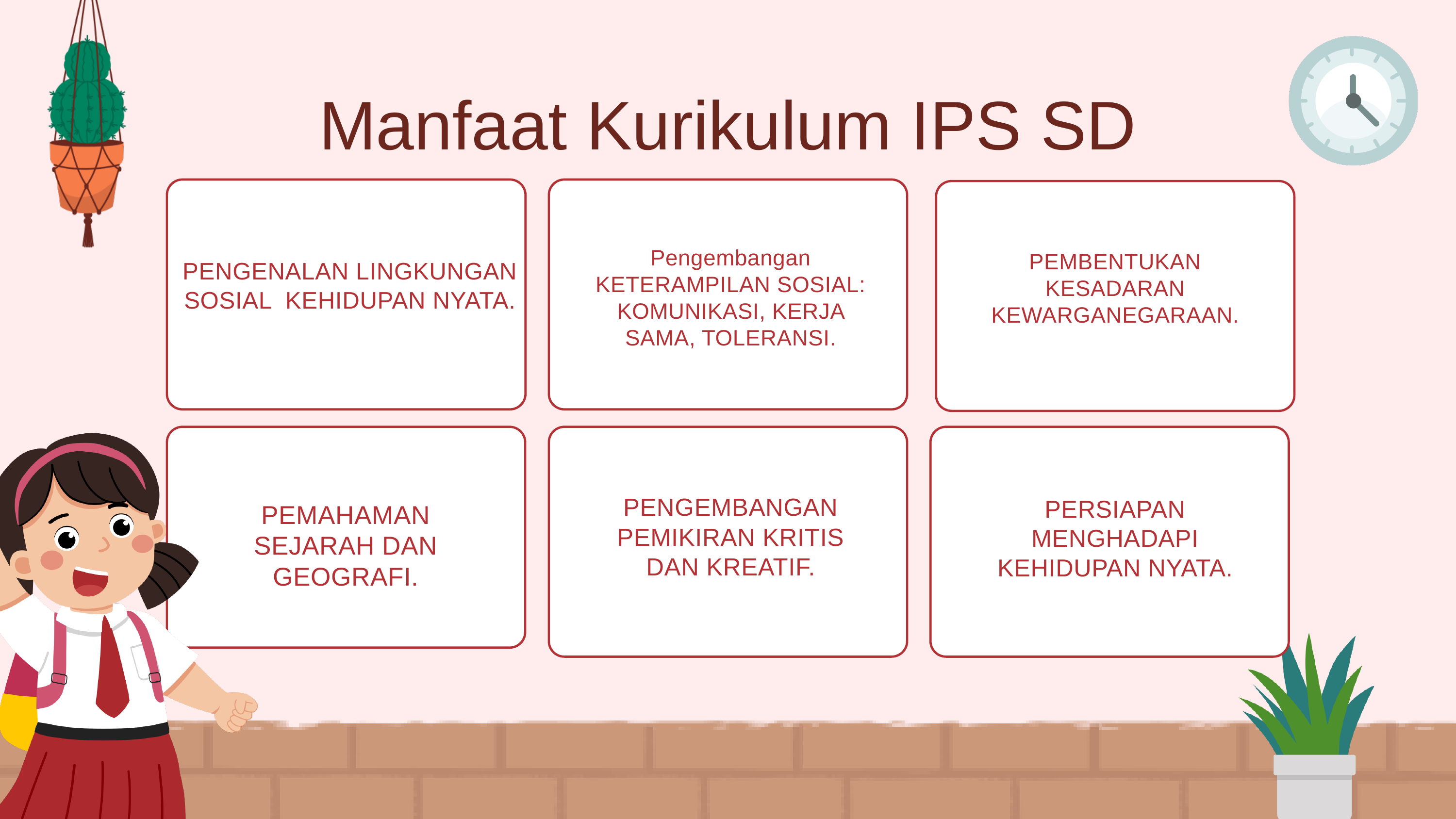

Manfaat Kurikulum IPS SD

Pengembangan KETERAMPILAN SOSIAL: KOMUNIKASI, KERJA SAMA, TOLERANSI.

PEMBENTUKAN KESADARAN KEWARGANEGARAAN.

PENGENALAN LINGKUNGAN SOSIAL  KEHIDUPAN NYATA.

PENGEMBANGAN PEMIKIRAN KRITIS DAN KREATIF.

PERSIAPAN MENGHADAPI KEHIDUPAN NYATA.

PEMAHAMAN SEJARAH DAN GEOGRAFI.